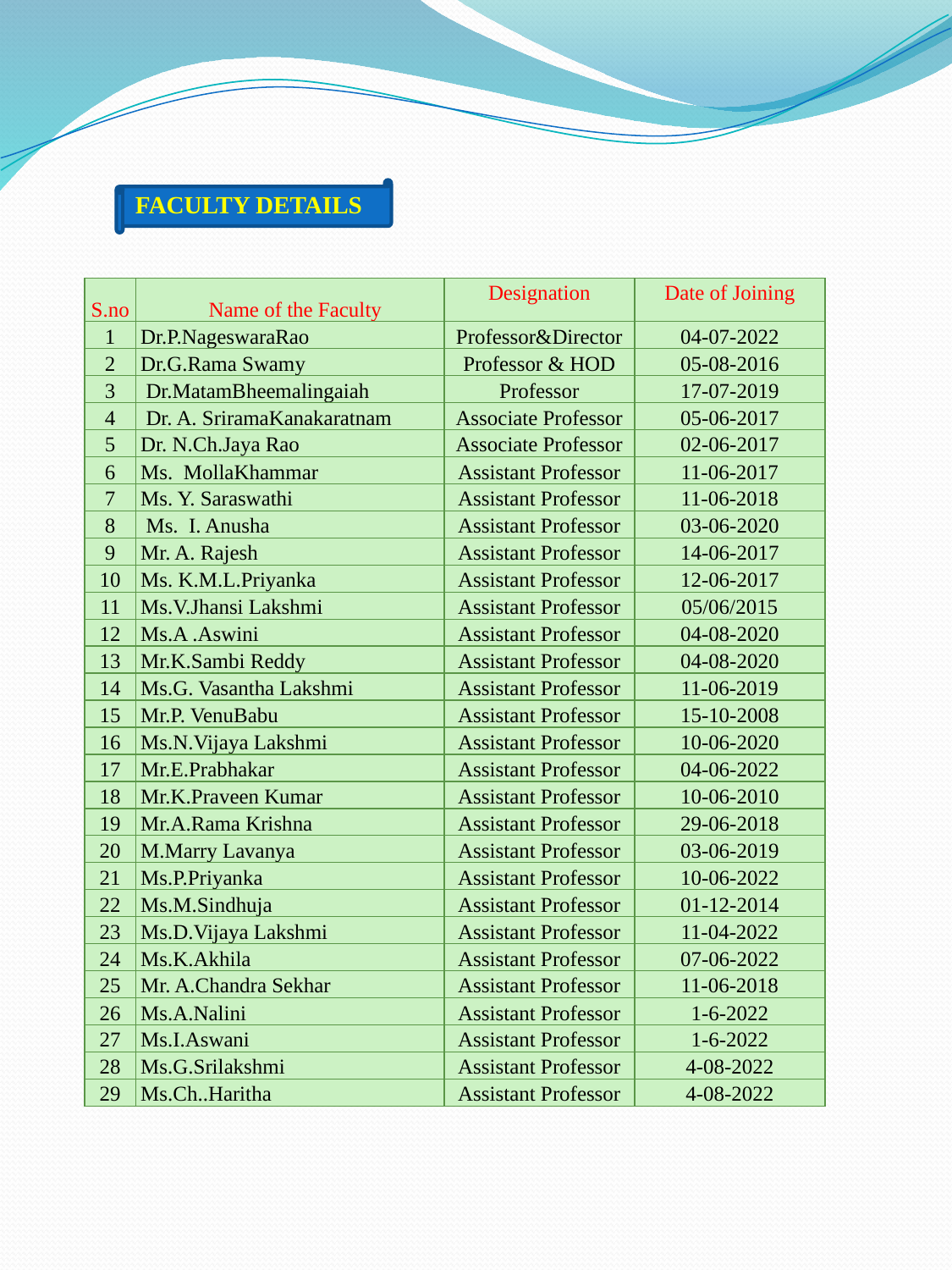

FACULTY DETAILS

| S.no | Name of the Faculty | Designation | Date of Joining |
| --- | --- | --- | --- |
| 1 | Dr.P.NageswaraRao | Professor&Director | 04-07-2022 |
| 2 | Dr.G.Rama Swamy | Professor & HOD | 05-08-2016 |
| 3 | Dr.MatamBheemalingaiah | Professor | 17-07-2019 |
| 4 | Dr. A. SriramaKanakaratnam | Associate Professor | 05-06-2017 |
| 5 | Dr. N.Ch.Jaya Rao | Associate Professor | 02-06-2017 |
| 6 | Ms.  MollaKhammar | Assistant Professor | 11-06-2017 |
| 7 | Ms. Y. Saraswathi | Assistant Professor | 11-06-2018 |
| 8 | Ms.  I. Anusha | Assistant Professor | 03-06-2020 |
| 9 | Mr. A. Rajesh | Assistant Professor | 14-06-2017 |
| 10 | Ms. K.M.L.Priyanka | Assistant Professor | 12-06-2017 |
| 11 | Ms.V.Jhansi Lakshmi | Assistant Professor | 05/06/2015 |
| 12 | Ms.A .Aswini | Assistant Professor | 04-08-2020 |
| 13 | Mr.K.Sambi Reddy | Assistant Professor | 04-08-2020 |
| 14 | Ms.G. Vasantha Lakshmi | Assistant Professor | 11-06-2019 |
| 15 | Mr.P. VenuBabu | Assistant Professor | 15-10-2008 |
| 16 | Ms.N.Vijaya Lakshmi | Assistant Professor | 10-06-2020 |
| 17 | Mr.E.Prabhakar | Assistant Professor | 04-06-2022 |
| 18 | Mr.K.Praveen Kumar | Assistant Professor | 10-06-2010 |
| 19 | Mr.A.Rama Krishna | Assistant Professor | 29-06-2018 |
| 20 | M.Marry Lavanya | Assistant Professor | 03-06-2019 |
| 21 | Ms.P.Priyanka | Assistant Professor | 10-06-2022 |
| 22 | Ms.M.Sindhuja | Assistant Professor | 01-12-2014 |
| 23 | Ms.D.Vijaya Lakshmi | Assistant Professor | 11-04-2022 |
| 24 | Ms.K.Akhila | Assistant Professor | 07-06-2022 |
| 25 | Mr. A.Chandra Sekhar | Assistant Professor | 11-06-2018 |
| 26 | Ms.A.Nalini | Assistant Professor | 1-6-2022 |
| 27 | Ms.I.Aswani | Assistant Professor | 1-6-2022 |
| 28 | Ms.G.Srilakshmi | Assistant Professor | 4-08-2022 |
| 29 | Ms.Ch..Haritha | Assistant Professor | 4-08-2022 |